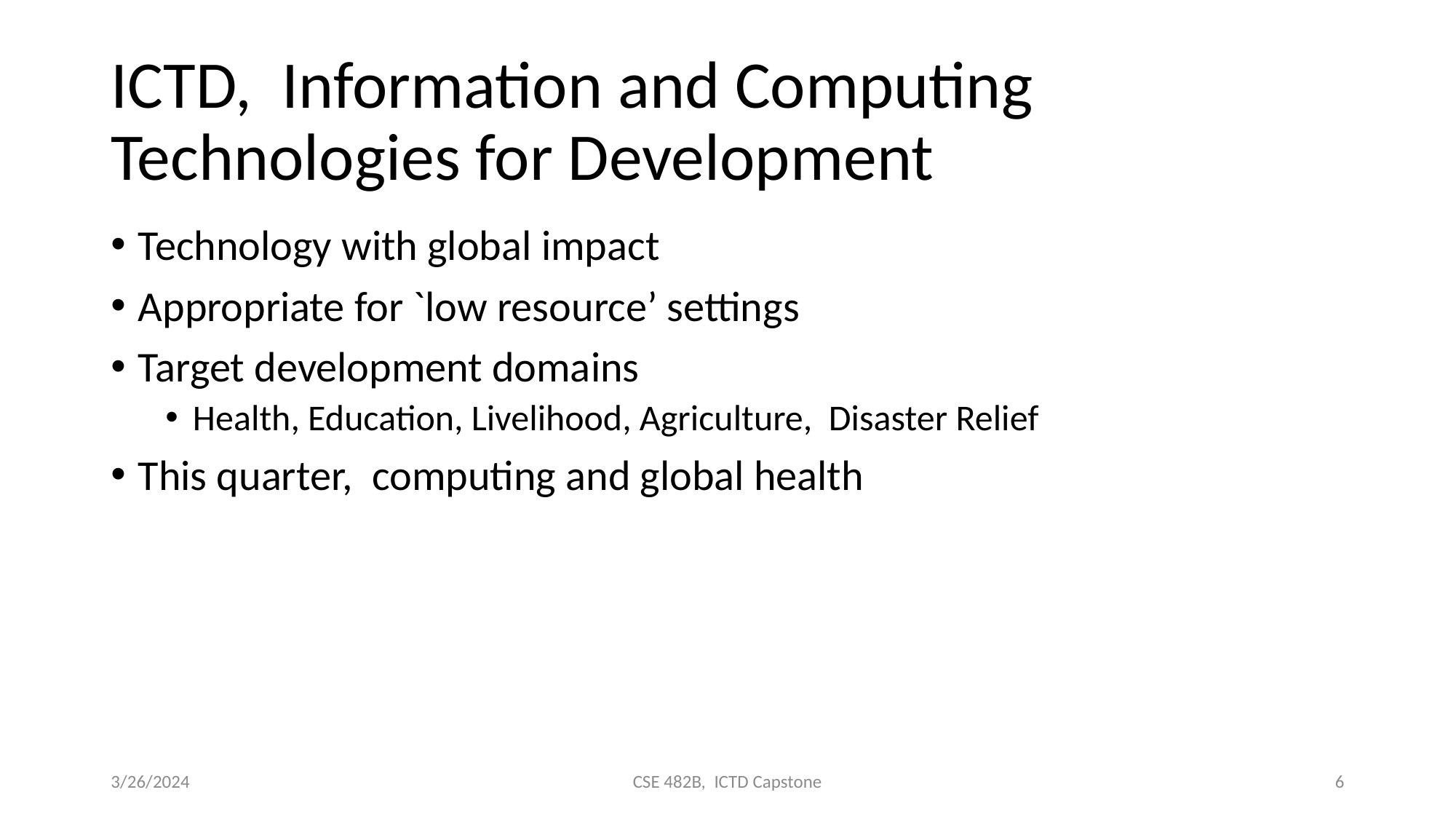

# ICTD,  Information and Computing Technologies for Development
Technology with global impact
Appropriate for `low resource’ settings
Target development domains
Health, Education, Livelihood, Agriculture,  Disaster Relief
This quarter,  computing and global health
3/26/2024
CSE 482B,  ICTD Capstone
6